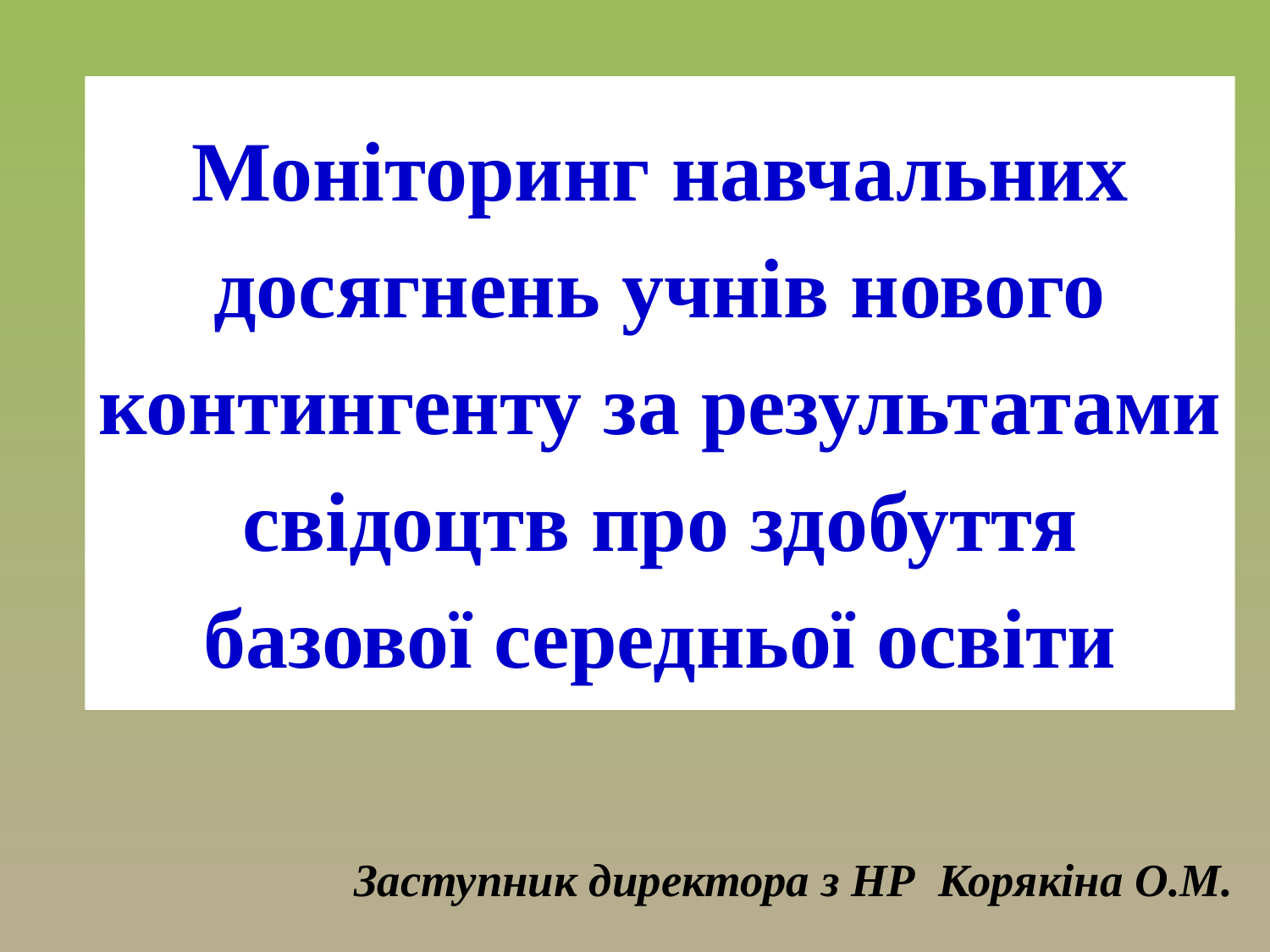

# Моніторинг навчальних досягнень учнів нового контингенту за результатами свідоцтв про здобуття базової середньої освіти
Заступник директора з НР  Корякіна О.М.